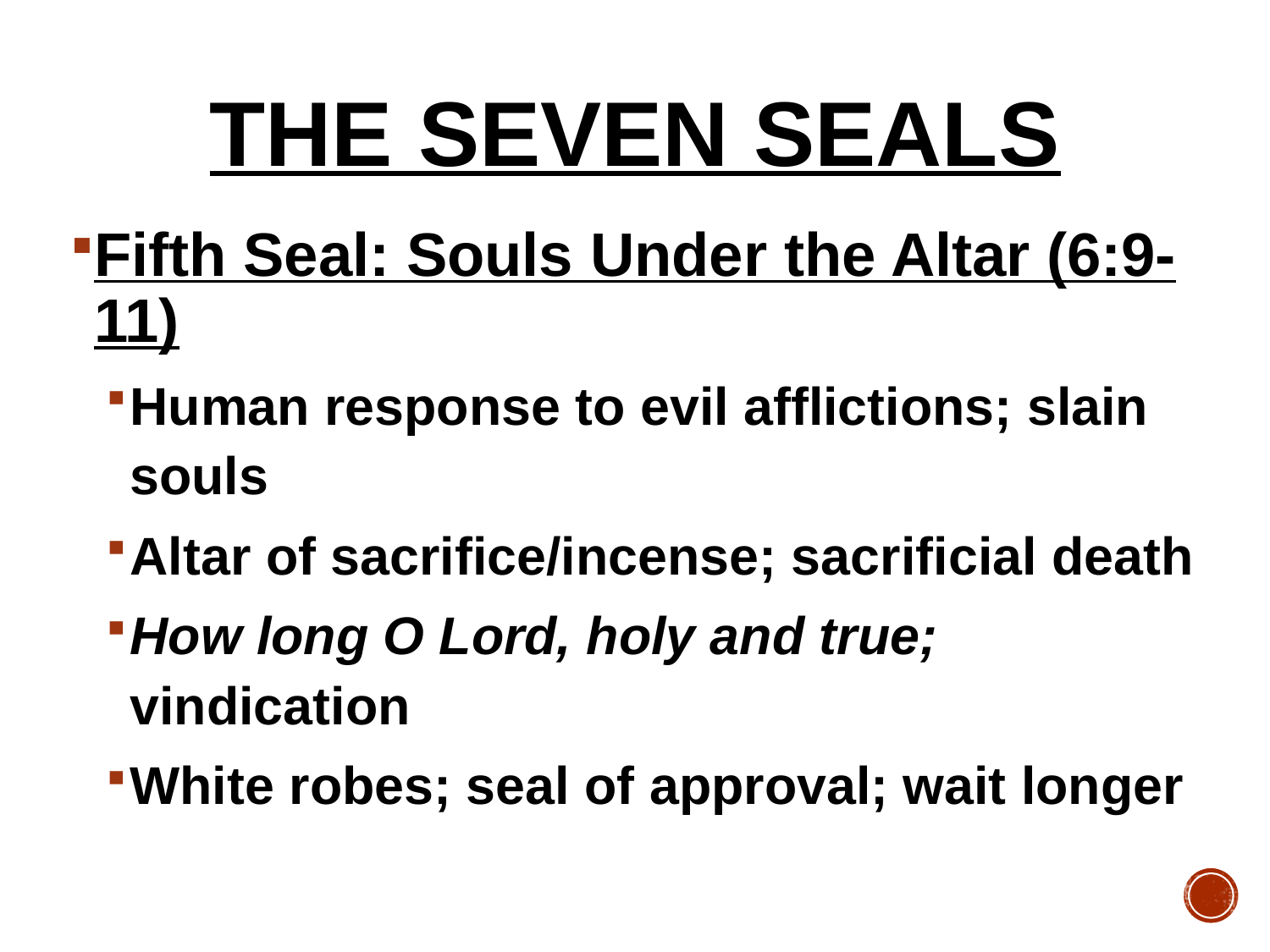

# The Seven Seals
Fifth Seal: Souls Under the Altar (6:9-11)
Human response to evil afflictions; slain souls
Altar of sacrifice/incense; sacrificial death
How long O Lord, holy and true; vindication
White robes; seal of approval; wait longer